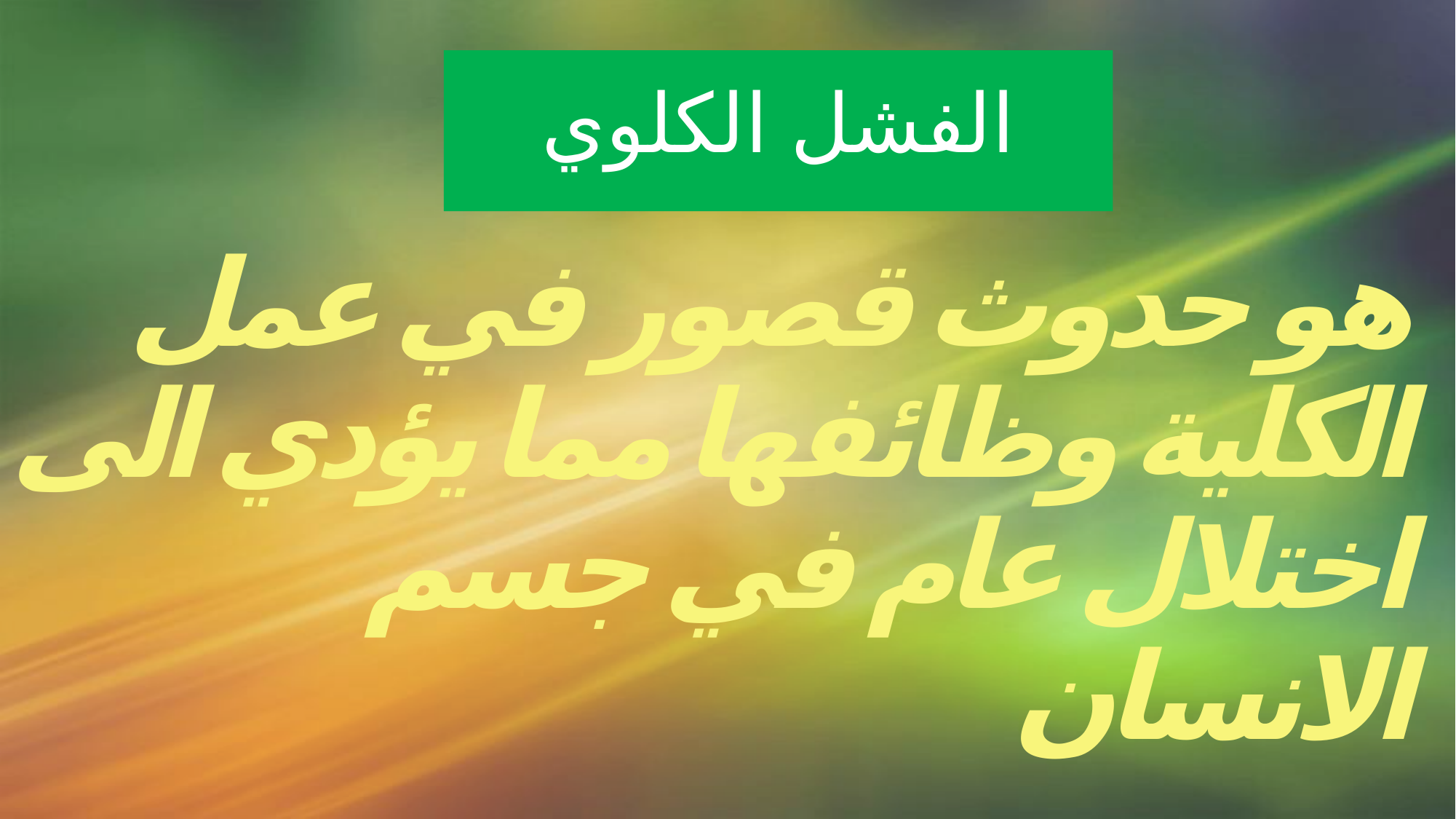

# الفشل الكلوي
هو حدوث قصور في عمل الكلية وظائفها مما يؤدي الى اختلال عام في جسم  الانسان